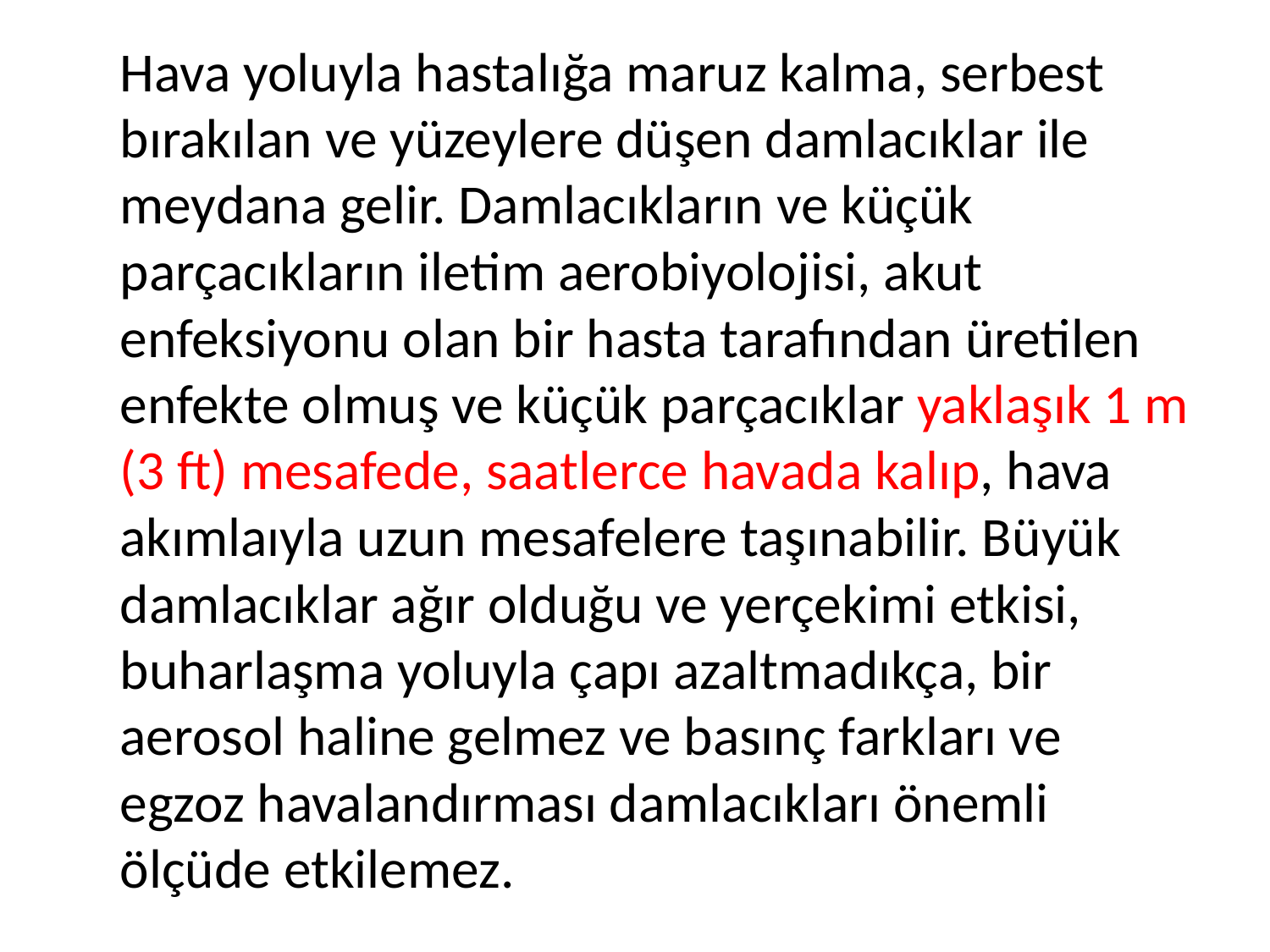

Hava yoluyla hastalığa maruz kalma, serbest bırakılan ve yüzeylere düşen damlacıklar ile meydana gelir. Damlacıkların ve küçük parçacıkların iletim aerobiyolojisi, akut enfeksiyonu olan bir hasta tarafından üretilen enfekte olmuş ve küçük parçacıklar yaklaşık 1 m (3 ft) mesafede, saatlerce havada kalıp, hava akımlaıyla uzun mesafelere taşınabilir. Büyük damlacıklar ağır olduğu ve yerçekimi etkisi, buharlaşma yoluyla çapı azaltmadıkça, bir aerosol haline gelmez ve basınç farkları ve egzoz havalandırması damlacıkları önemli ölçüde etkilemez.